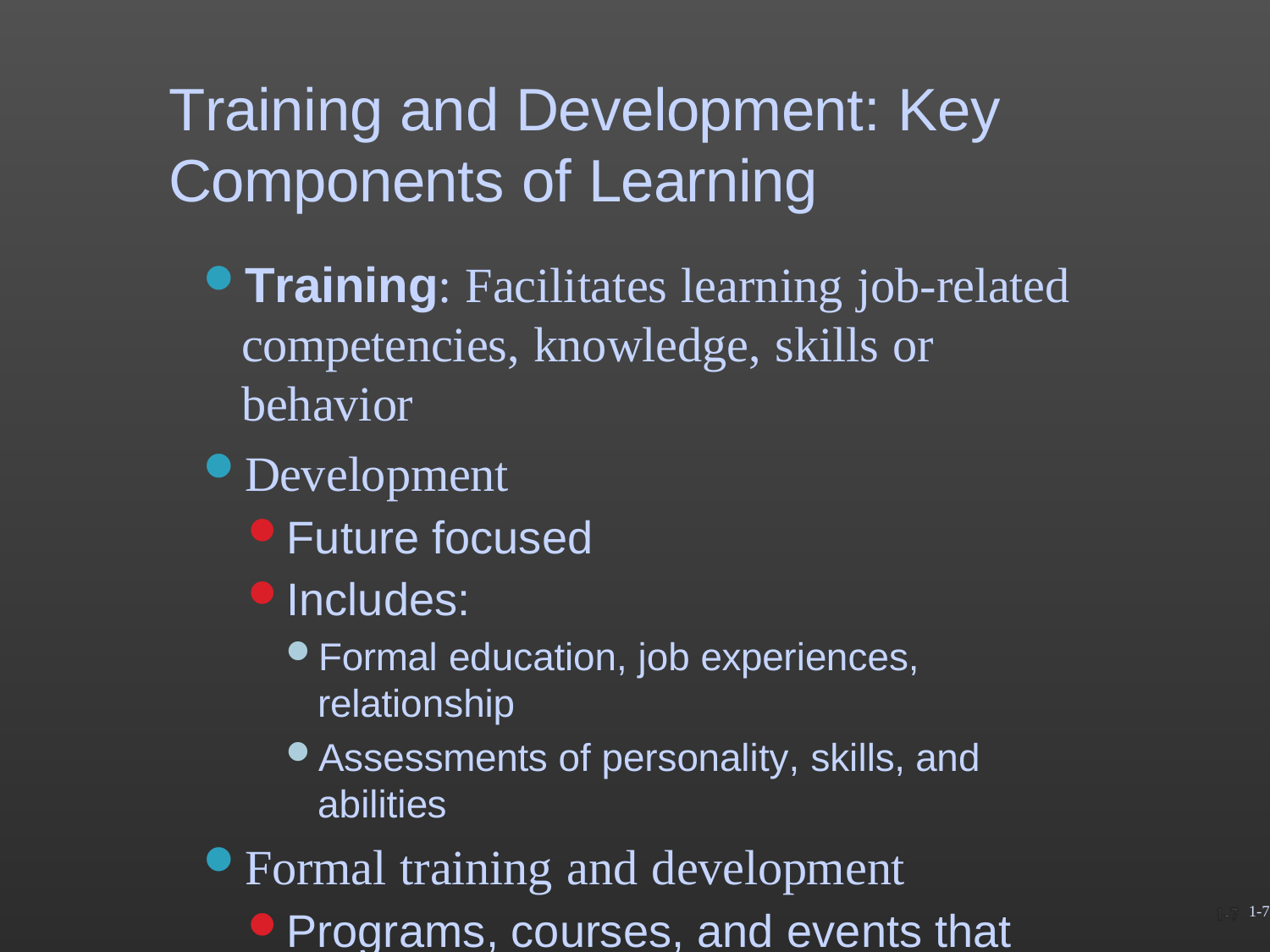

# Training and Development: Key
Components of Learning
Training: Facilitates learning job-related competencies, knowledge, skills or behavior
Development
Future focused
Includes:
Formal education, job experiences, relationship
Assessments of personality, skills, and abilities
Formal training and development
Programs, courses, and events that are developed
and organized by the company

1-7